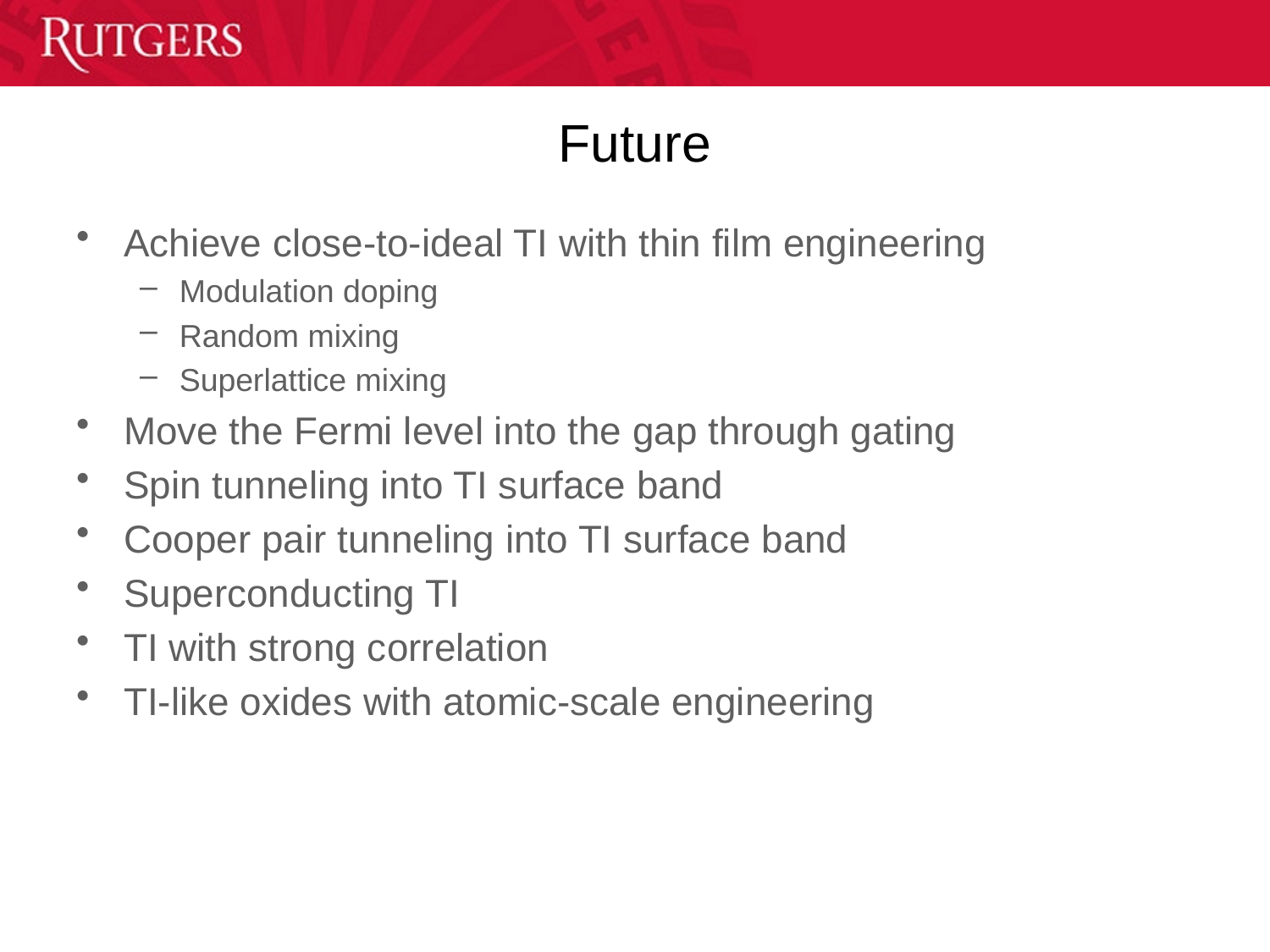

# Future
Achieve close-to-ideal TI with thin film engineering
Modulation doping
Random mixing
Superlattice mixing
Move the Fermi level into the gap through gating
Spin tunneling into TI surface band
Cooper pair tunneling into TI surface band
Superconducting TI
TI with strong correlation
TI-like oxides with atomic-scale engineering